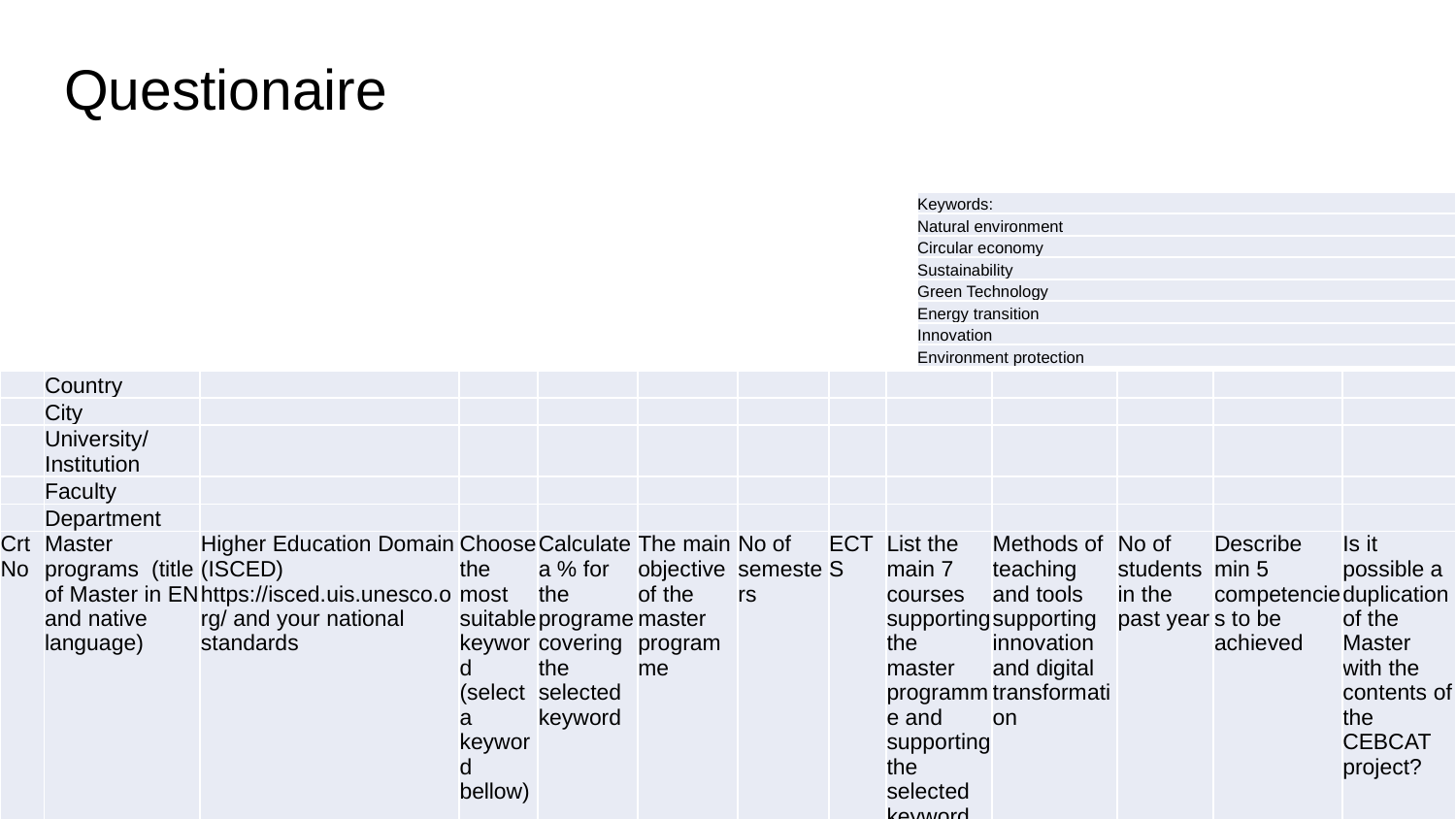

# Questionaire
| Keywords: |
| --- |
| Natural environment |
| Circular economy |
| Sustainability |
| Green Technology |
| Energy transition |
| Innovation |
| Environment protection |
|  | Country |  |  |  |  |  |  |  |  |  |  |  |
| --- | --- | --- | --- | --- | --- | --- | --- | --- | --- | --- | --- | --- |
|  | City |  |  |  |  |  |  |  |  |  |  |  |
|  | University/ Institution |  |  |  |  |  |  |  |  |  |  |  |
|  | Faculty |  |  |  |  |  |  |  |  |  |  |  |
|  | Department |  |  |  |  |  |  |  |  |  |  |  |
| Crt No | Master programs (title of Master in EN and native language) | Higher Education Domain (ISCED) https://isced.uis.unesco.org/ and your national standards | Choose the most suitable keyword (select a keyword bellow) | Calculate a % for the programe covering the selected keyword | The main objective of the master programme | No of semesters | ECTS | List the main 7 courses supporting the master programme and supporting the selected keyword | Methods of teaching and tools supporting innovation and digital transformation | No of students in the past year | Describe min 5 competencies to be achieved | Is it possible a duplication of the Master with the contents of the CEBCAT project? |